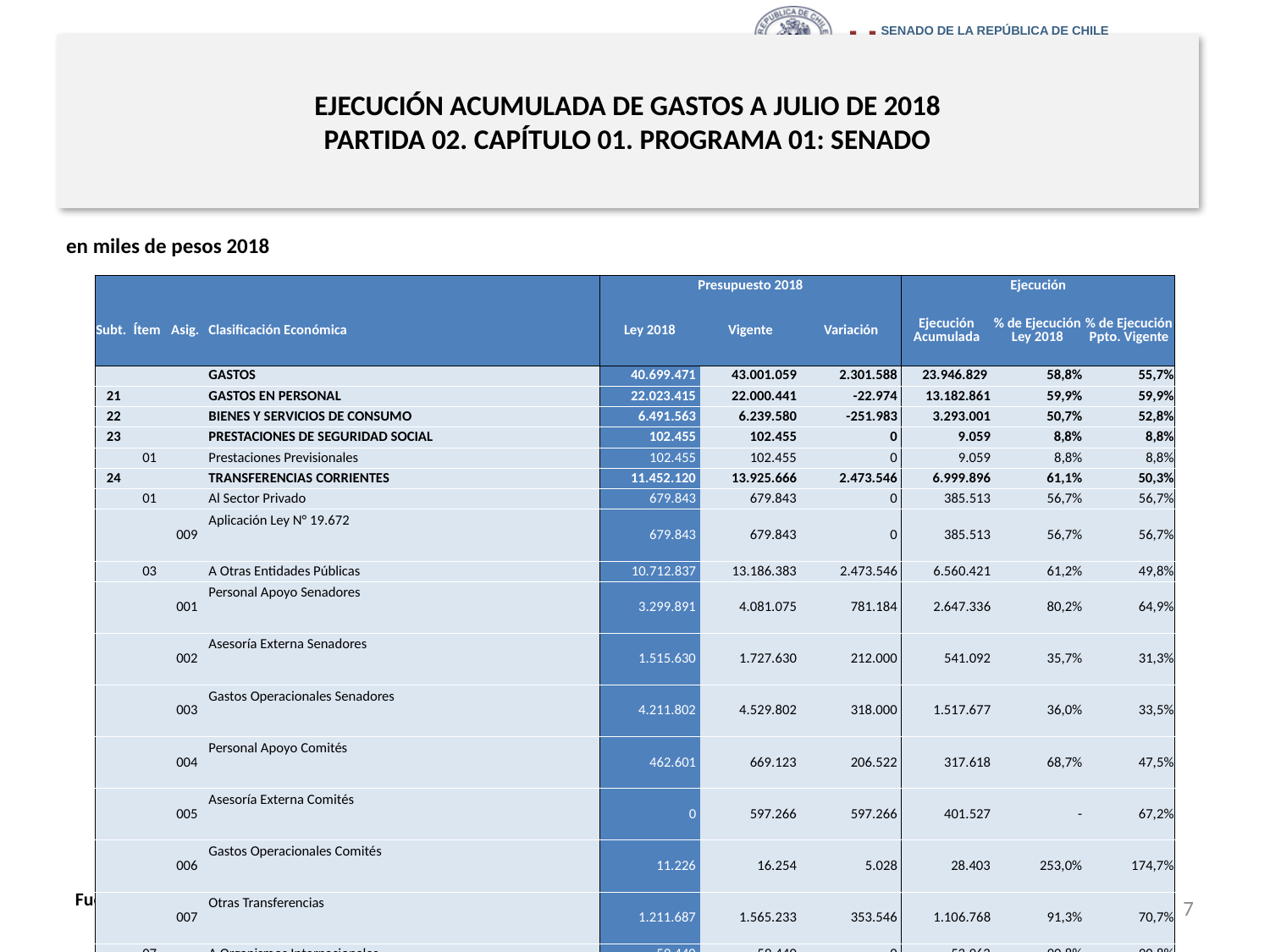

# EJECUCIÓN ACUMULADA DE GASTOS A JULIO DE 2018 PARTIDA 02. CAPÍTULO 01. PROGRAMA 01: SENADO
en miles de pesos 2018
|  |  |  |  | Presupuesto 2018 |  |  | Ejecución |  |  |
| --- | --- | --- | --- | --- | --- | --- | --- | --- | --- |
| Subt. | Ítem | Asig. | Clasificación Económica | Ley 2018 | Vigente | Variación | Ejecución Acumulada | % de Ejecución Ley 2018 | % de Ejecución Ppto. Vigente |
|  |  |  | GASTOS | 40.699.471 | 43.001.059 | 2.301.588 | 23.946.829 | 58,8% | 55,7% |
| 21 |  |  | GASTOS EN PERSONAL | 22.023.415 | 22.000.441 | -22.974 | 13.182.861 | 59,9% | 59,9% |
| 22 |  |  | BIENES Y SERVICIOS DE CONSUMO | 6.491.563 | 6.239.580 | -251.983 | 3.293.001 | 50,7% | 52,8% |
| 23 |  |  | PRESTACIONES DE SEGURIDAD SOCIAL | 102.455 | 102.455 | 0 | 9.059 | 8,8% | 8,8% |
|  | 01 |  | Prestaciones Previsionales | 102.455 | 102.455 | 0 | 9.059 | 8,8% | 8,8% |
| 24 |  |  | TRANSFERENCIAS CORRIENTES | 11.452.120 | 13.925.666 | 2.473.546 | 6.999.896 | 61,1% | 50,3% |
|  | 01 |  | Al Sector Privado | 679.843 | 679.843 | 0 | 385.513 | 56,7% | 56,7% |
|  |  | 009 | Aplicación Ley N° 19.672 | 679.843 | 679.843 | 0 | 385.513 | 56,7% | 56,7% |
|  | 03 |  | A Otras Entidades Públicas | 10.712.837 | 13.186.383 | 2.473.546 | 6.560.421 | 61,2% | 49,8% |
|  |  | 001 | Personal Apoyo Senadores | 3.299.891 | 4.081.075 | 781.184 | 2.647.336 | 80,2% | 64,9% |
|  |  | 002 | Asesoría Externa Senadores | 1.515.630 | 1.727.630 | 212.000 | 541.092 | 35,7% | 31,3% |
|  |  | 003 | Gastos Operacionales Senadores | 4.211.802 | 4.529.802 | 318.000 | 1.517.677 | 36,0% | 33,5% |
|  |  | 004 | Personal Apoyo Comités | 462.601 | 669.123 | 206.522 | 317.618 | 68,7% | 47,5% |
|  |  | 005 | Asesoría Externa Comités | 0 | 597.266 | 597.266 | 401.527 | - | 67,2% |
|  |  | 006 | Gastos Operacionales Comités | 11.226 | 16.254 | 5.028 | 28.403 | 253,0% | 174,7% |
|  |  | 007 | Otras Transferencias | 1.211.687 | 1.565.233 | 353.546 | 1.106.768 | 91,3% | 70,7% |
|  | 07 |  | A Organismos Internacionales | 59.440 | 59.440 | 0 | 53.962 | 90,8% | 90,8% |
|  |  | 001 | Asociación de Congresos | 59.440 | 59.440 | 0 | 53.962 | 90,8% | 90,8% |
| 29 |  |  | ADQUISICIÓN DE ACTIVOS NO FINANCIEROS | 629.918 | 677.814 | 47.896 | 385.553 | 61,2% | 56,9% |
|  | 04 |  | Mobiliario y Otros | 70.757 | 62.468 | -8.289 | 50.889 | 71,9% | 81,5% |
|  | 05 |  | Máquinas y Equipos | 92.207 | 135.157 | 42.950 | 13.136 | 14,2% | 9,7% |
|  | 06 |  | Equipos Informáticos | 303.756 | 333.629 | 29.873 | 279.374 | 92,0% | 83,7% |
|  | 07 |  | Programas Informáticos | 163.198 | 146.560 | -16.638 | 42.154 | 25,8% | 28,8% |
| 34 |  |  | SERVICIO DE LA DEUDA | 0 | 55.103 | 55.103 | 76.459 | - | 138,8% |
|  | 07 |  | Deuda Flotante | 0 | 55.103 | 55.103 | 76.459 | - | 138,8% |
Fuente: Elaboración propia en base a Informes de ejecución presupuestaria mensual de DIPRES.
7